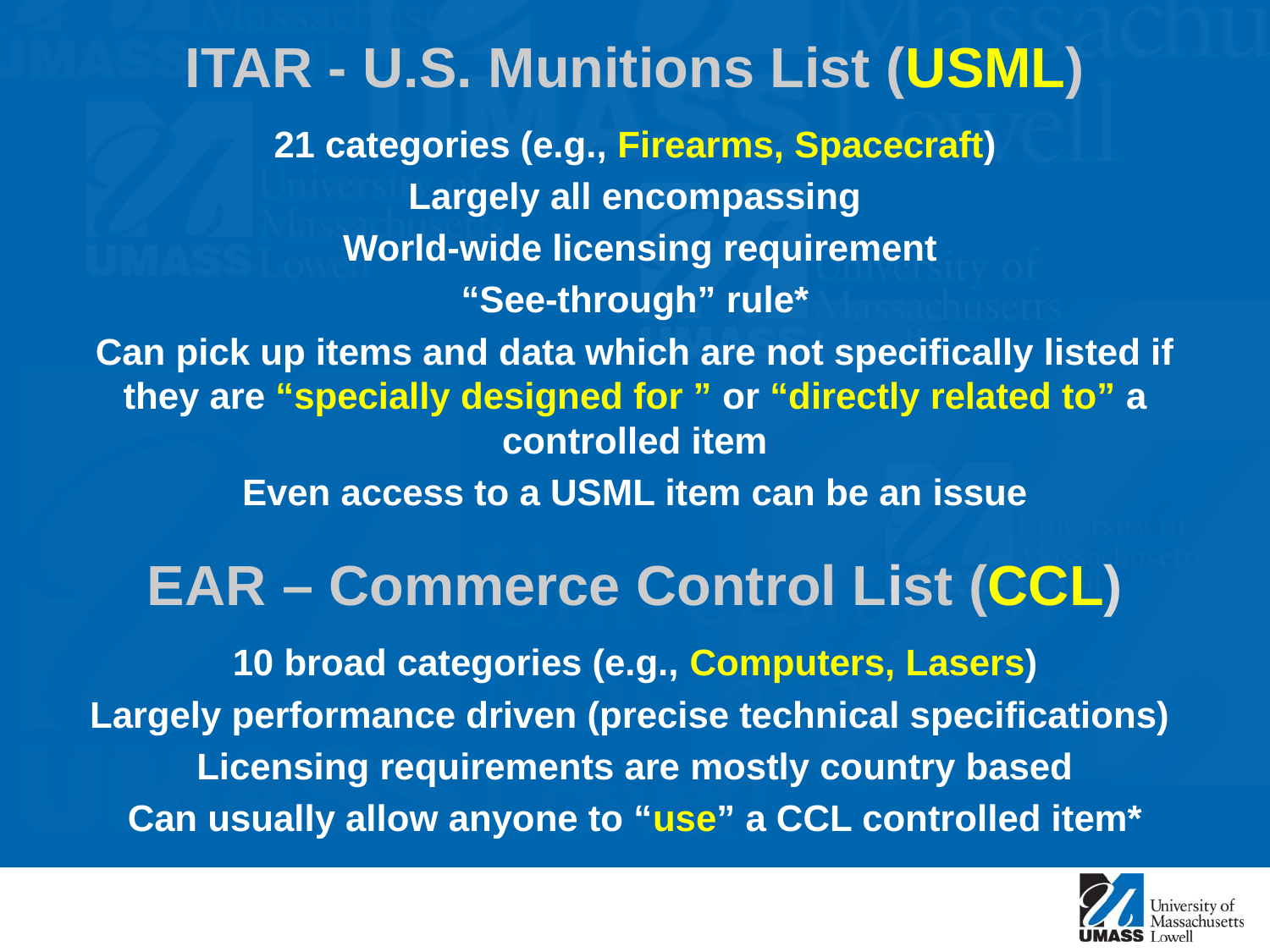

ITAR - U.S. Munitions List (USML)

21 categories (e.g., Firearms, Spacecraft)
Largely all encompassing
 World-wide licensing requirement
“See-through” rule*
Can pick up items and data which are not specifically listed if they are “specially designed for ” or “directly related to” a controlled item
Even access to a USML item can be an issue

EAR – Commerce Control List (CCL)

10 broad categories (e.g., Computers, Lasers)
Largely performance driven (precise technical specifications)
Licensing requirements are mostly country based
Can usually allow anyone to “use” a CCL controlled item*